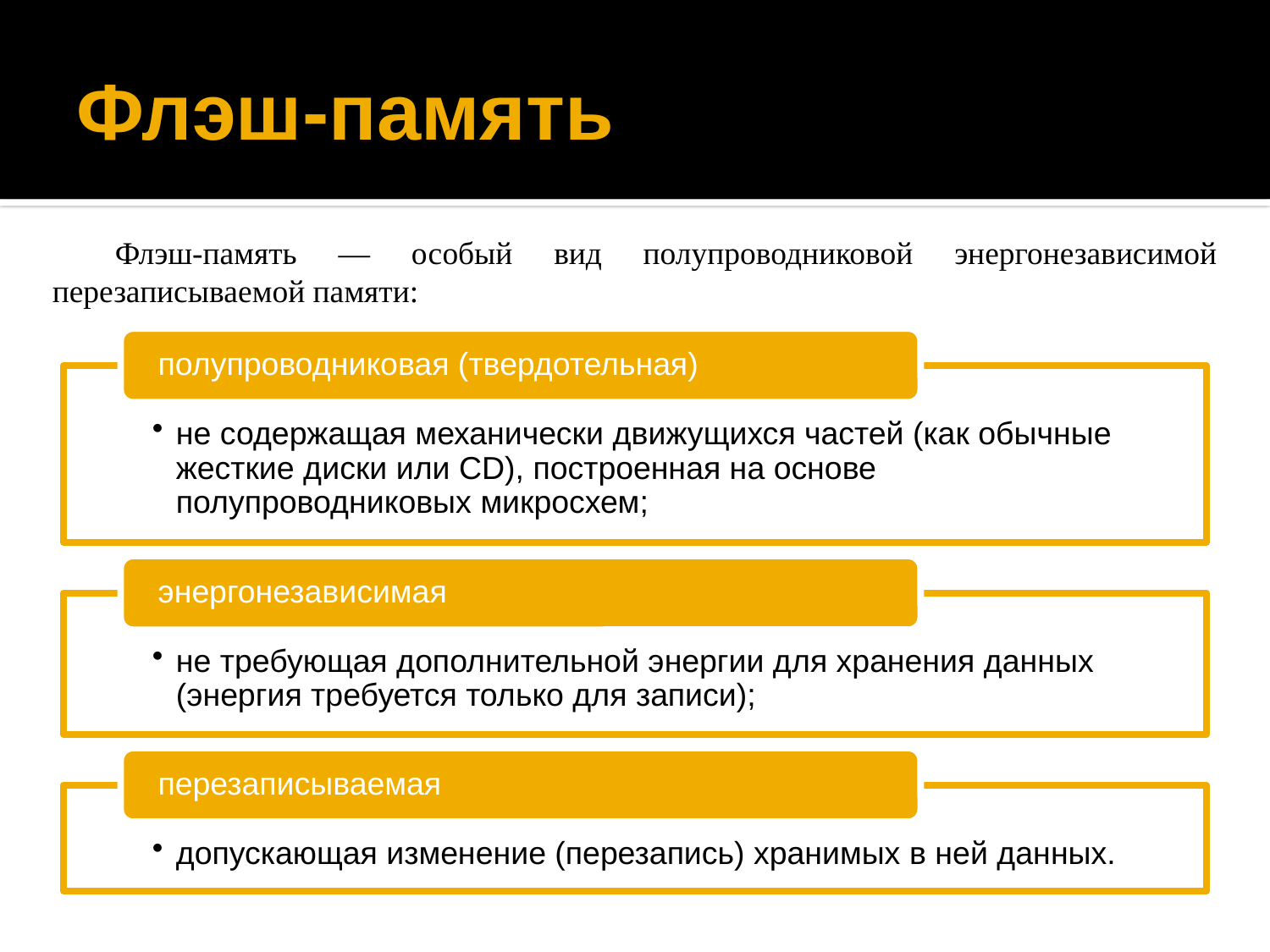

# Флэш-память
Флэш-память — особый вид полупроводниковой энергонезависимой перезаписываемой памяти:
не содержащая механически движущихся частей (как обычные жесткие диски или CD), построенная на основе полупроводниковых микросхем;
полупроводниковая (твердотельная)
не требующая дополнительной энергии для хранения данных (энергия требуется только для записи);
энергонезависимая
допускающая изменение (перезапись) хранимых в ней данных.
перезаписываемая